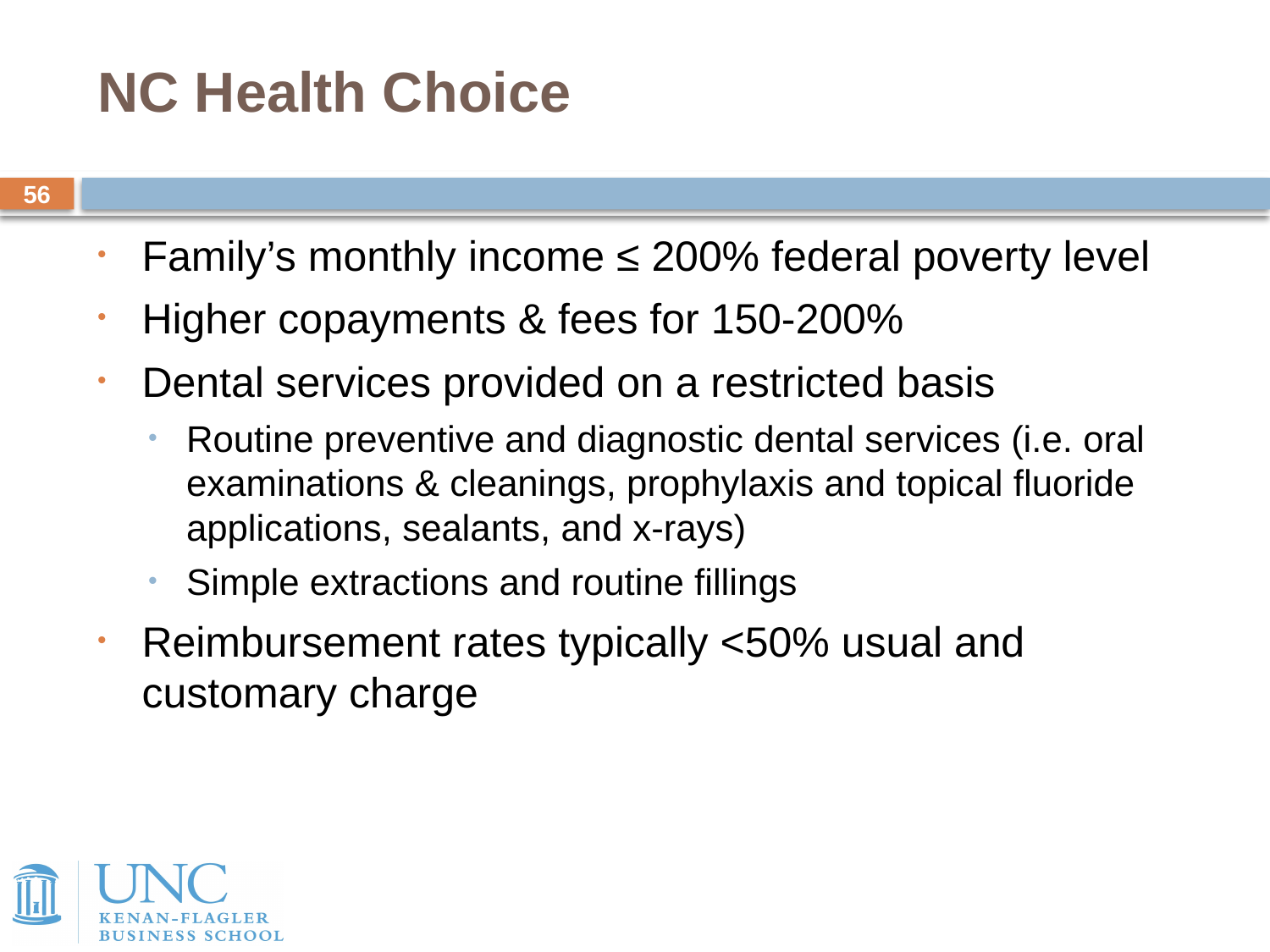

# NC Health Choice
56
Family’s monthly income ≤ 200% federal poverty level
Higher copayments & fees for 150-200%
Dental services provided on a restricted basis
Routine preventive and diagnostic dental services (i.e. oral examinations & cleanings, prophylaxis and topical fluoride applications, sealants, and x-rays)
Simple extractions and routine fillings
Reimbursement rates typically <50% usual and customary charge